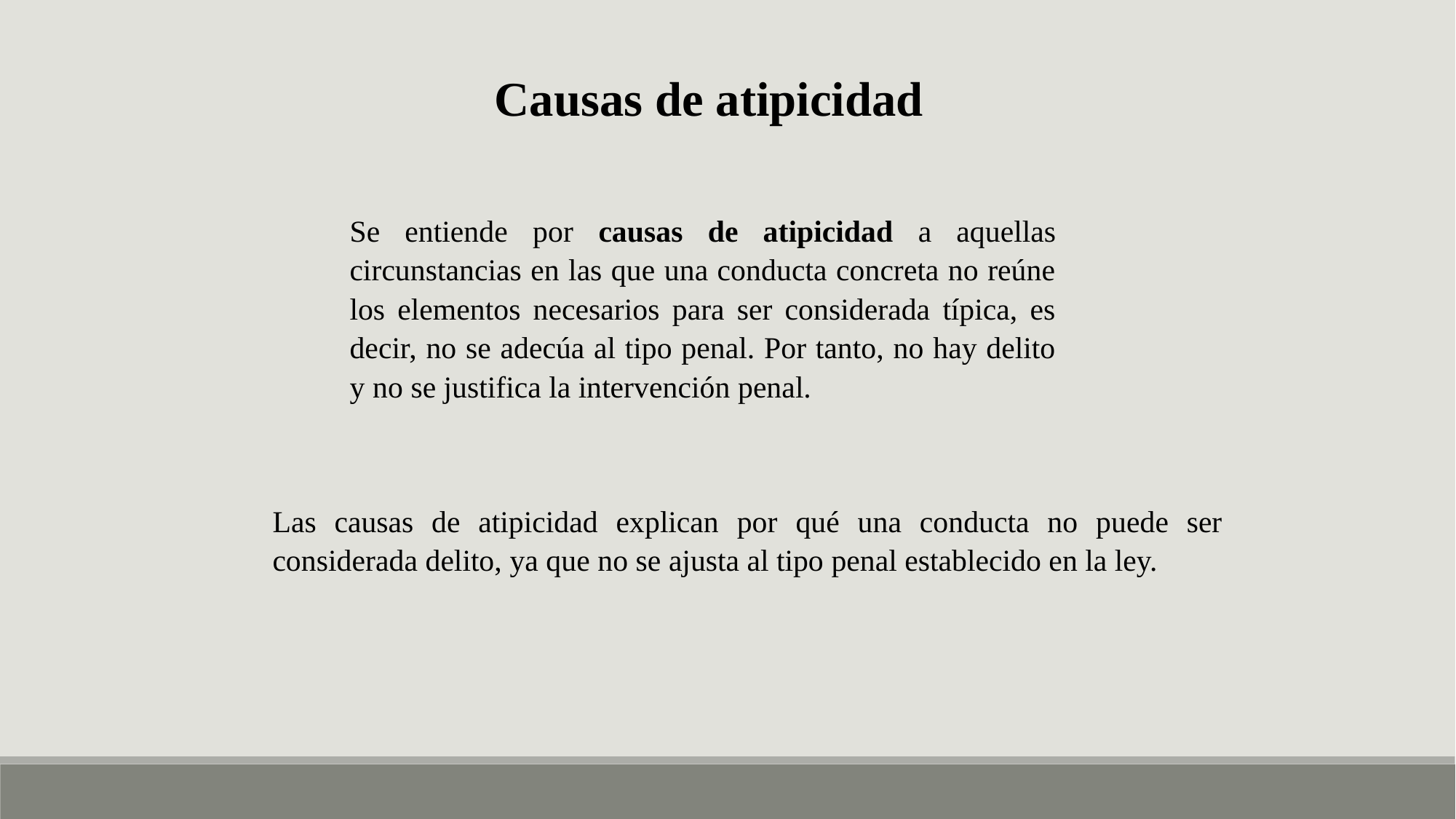

Causas de atipicidad
Se entiende por causas de atipicidad a aquellas circunstancias en las que una conducta concreta no reúne los elementos necesarios para ser considerada típica, es decir, no se adecúa al tipo penal. Por tanto, no hay delito y no se justifica la intervención penal.
Las causas de atipicidad explican por qué una conducta no puede ser considerada delito, ya que no se ajusta al tipo penal establecido en la ley.